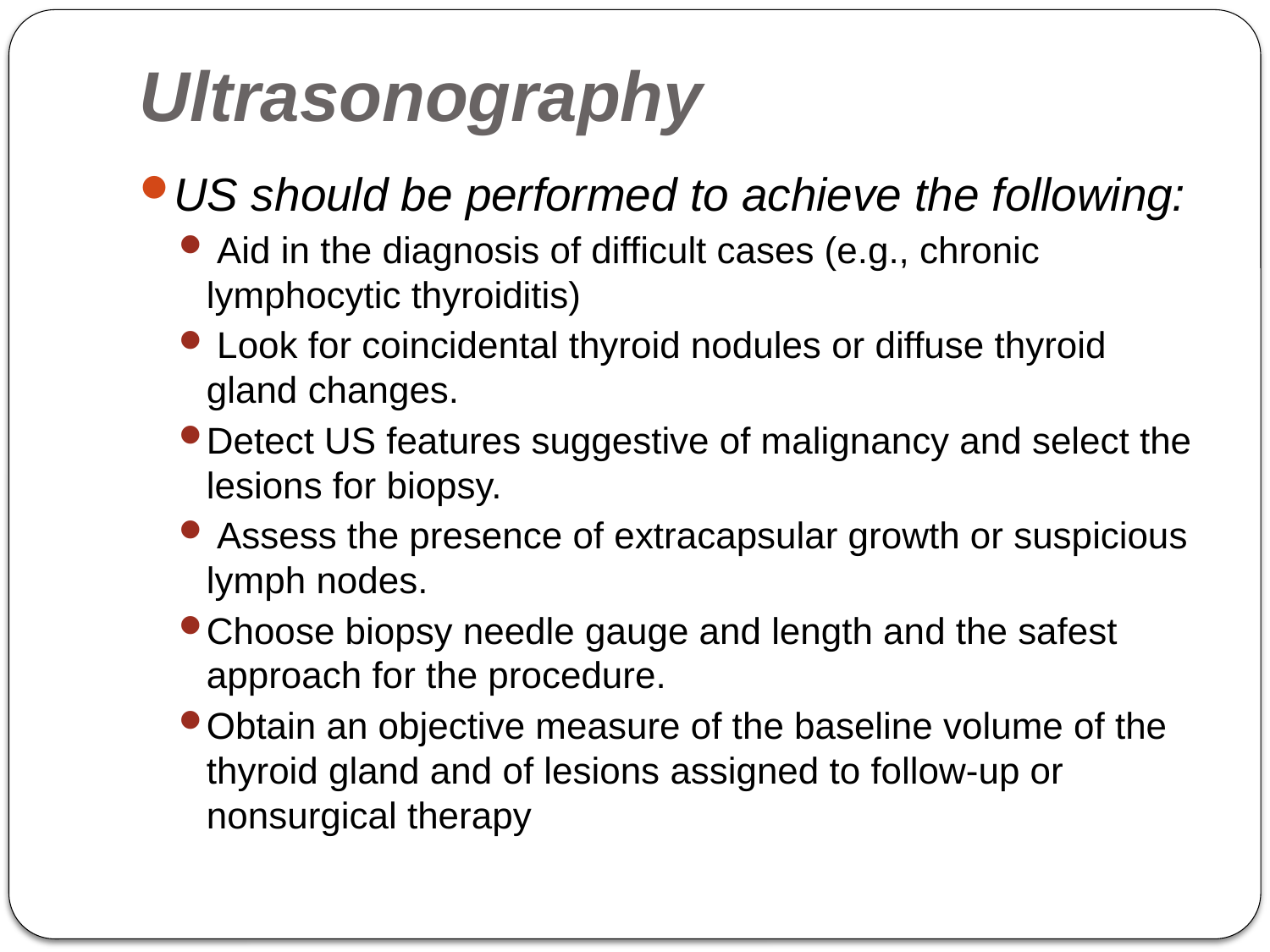

# Ultrasonography
US should be performed to achieve the following:
 Aid in the diagnosis of difficult cases (e.g., chronic lymphocytic thyroiditis)
 Look for coincidental thyroid nodules or diffuse thyroid gland changes.
Detect US features suggestive of malignancy and select the lesions for biopsy.
 Assess the presence of extracapsular growth or suspicious lymph nodes.
Choose biopsy needle gauge and length and the safest approach for the procedure.
Obtain an objective measure of the baseline volume of the thyroid gland and of lesions assigned to follow-up or nonsurgical therapy